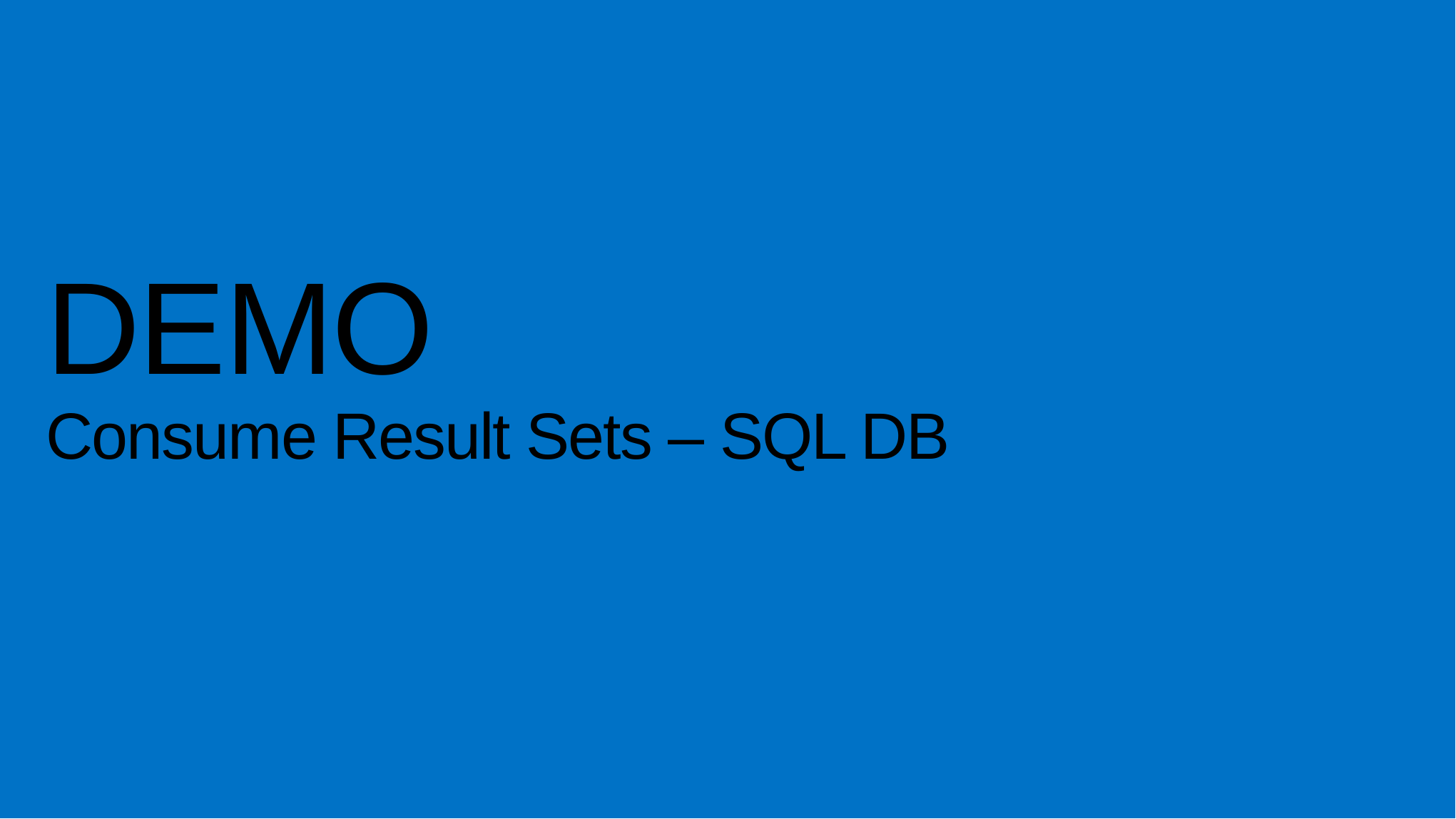

# DEMO Consume Result Sets – SQL DB